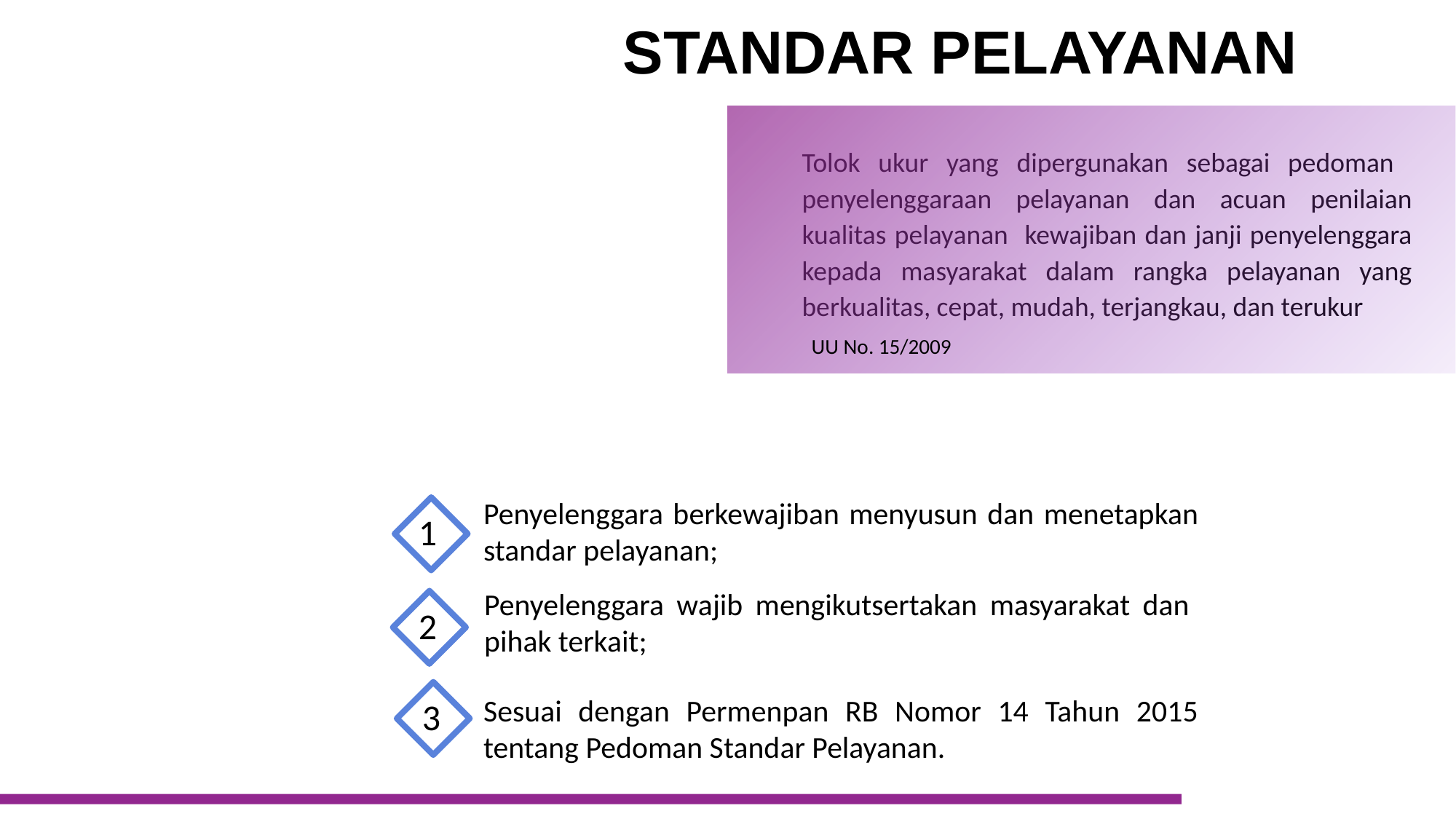

STANDAR PELAYANAN

Tolok ukur yang dipergunakan sebagai pedoman  penyelenggaraan pelayanan dan acuan penilaian kualitas pelayanan  kewajiban dan janji penyelenggara kepada masyarakat dalam rangka pelayanan yang berkualitas, cepat, mudah, terjangkau, dan terukur
UU No. 15/2009
Penyelenggara berkewajiban menyusun dan menetapkan standar pelayanan;
1

Penyelenggara wajib mengikutsertakan masyarakat dan pihak terkait;
2

Sesuai dengan Permenpan RB Nomor 14 Tahun 2015 tentang Pedoman Standar Pelayanan.
3